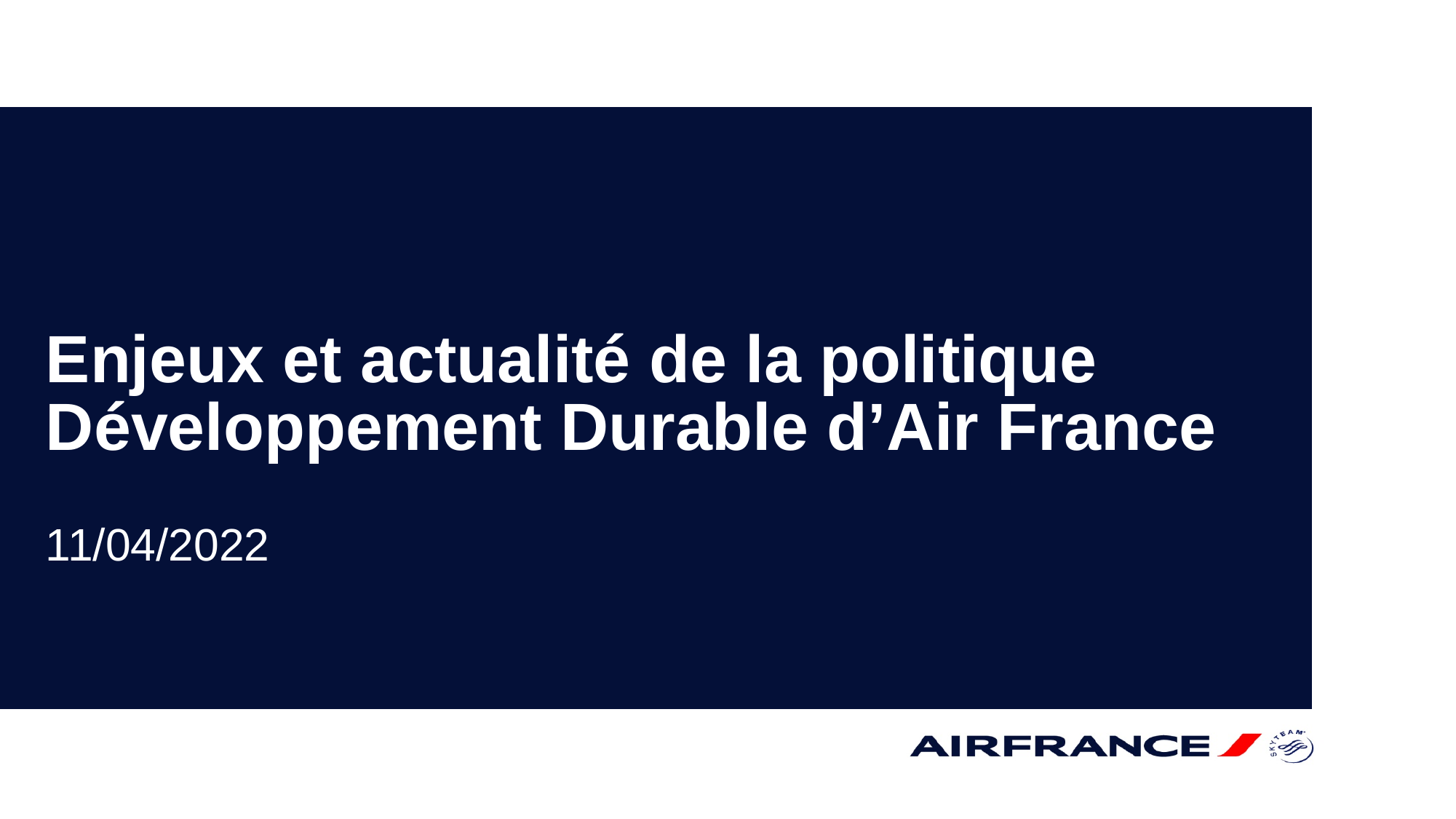

# Enjeux et actualité de la politique Développement Durable d’Air France
11/04/2022
1